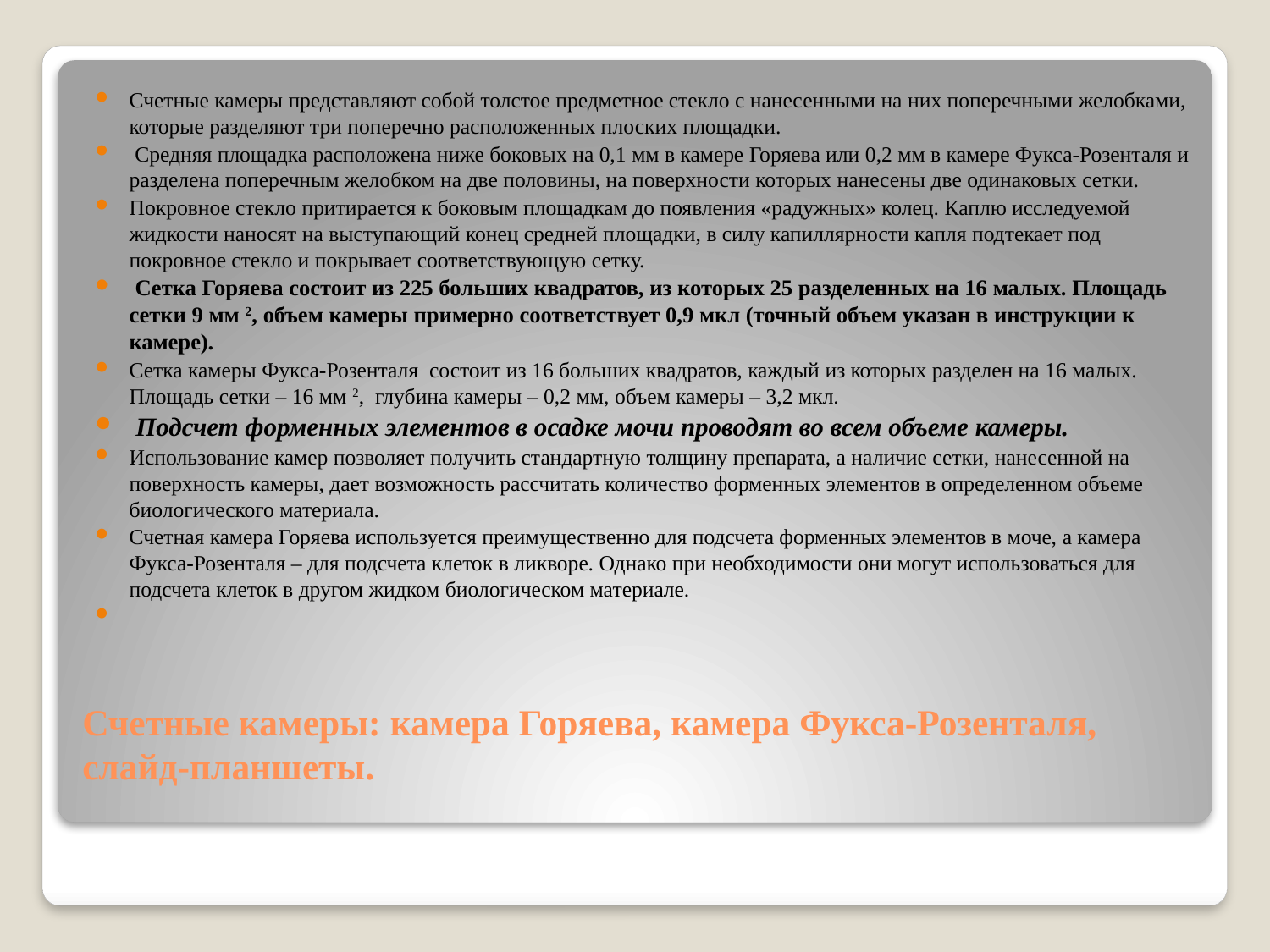

Счетные камеры представляют собой толстое предметное стекло с нанесенными на них поперечными желобками, которые разделяют три поперечно расположенных плоских площадки.
 Средняя площадка расположена ниже боковых на 0,1 мм в камере Горяева или 0,2 мм в камере Фукса-Розенталя и разделена поперечным желобком на две половины, на поверхности которых нанесены две одинаковых сетки.
Покровное стекло притирается к боковым площадкам до появления «радужных» колец. Каплю исследуемой жидкости наносят на выступающий конец средней площадки, в силу капиллярности капля подтекает под покровное стекло и покрывает соответствующую сетку.
 Сетка Горяева состоит из 225 больших квадратов, из которых 25 разделенных на 16 малых. Площадь сетки 9 мм 2, объем камеры примерно соответствует 0,9 мкл (точный объем указан в инструкции к камере).
Сетка камеры Фукса-Розенталя  состоит из 16 больших квадратов, каждый из которых разделен на 16 малых. Площадь сетки – 16 мм 2,  глубина камеры – 0,2 мм, объем камеры – 3,2 мкл.
 Подсчет форменных элементов в осадке мочи проводят во всем объеме камеры.
Использование камер позволяет получить стандартную толщину препарата, а наличие сетки, нанесенной на поверхность камеры, дает возможность рассчитать количество форменных элементов в определенном объеме биологического материала.
Счетная камера Горяева используется преимущественно для подсчета форменных элементов в моче, а камера Фукса-Розенталя – для подсчета клеток в ликворе. Однако при необходимости они могут использоваться для подсчета клеток в другом жидком биологическом материале.

# Счетные камеры: камера Горяева, камера Фукса-Розенталя, слайд-планшеты.